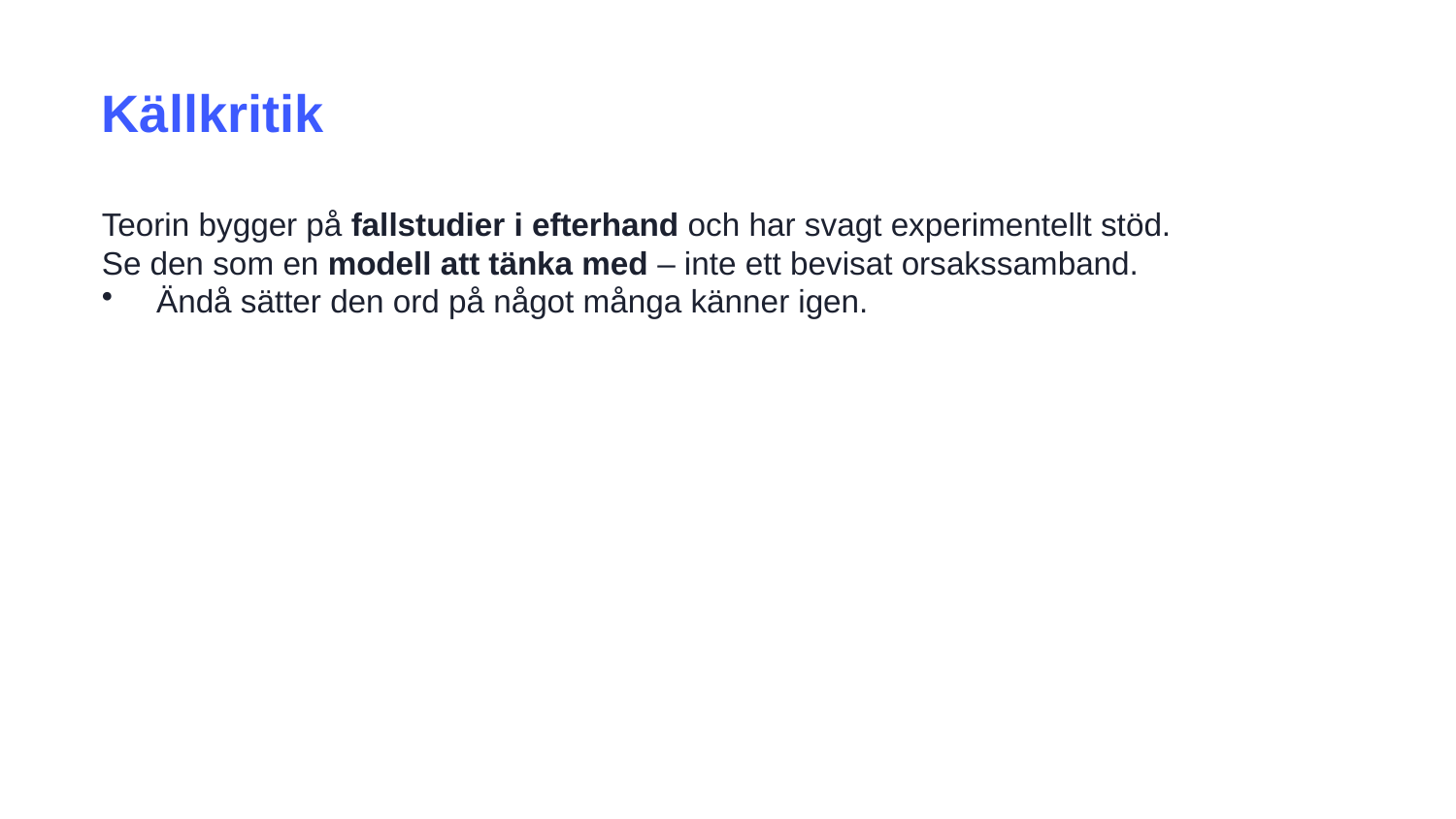

Källkritik
Teorin bygger på fallstudier i efterhand och har svagt experimentellt stöd.
Se den som en modell att tänka med – inte ett bevisat orsakssamband.
Ändå sätter den ord på något många känner igen.